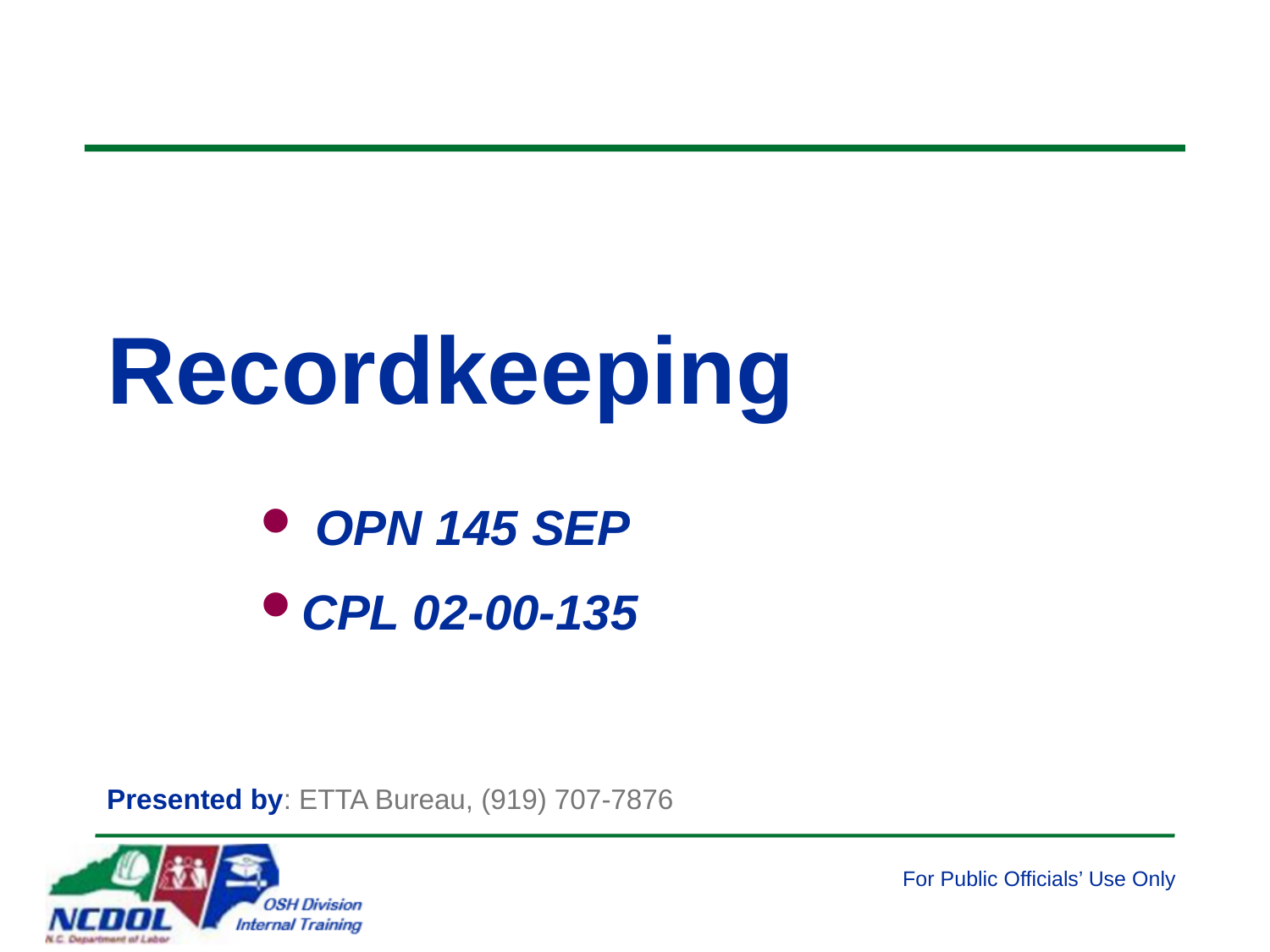

Recordkeeping
 OPN 145 SEP

CPL 02-00-135

Presented by: ETTA Bureau, (919) 707-7876